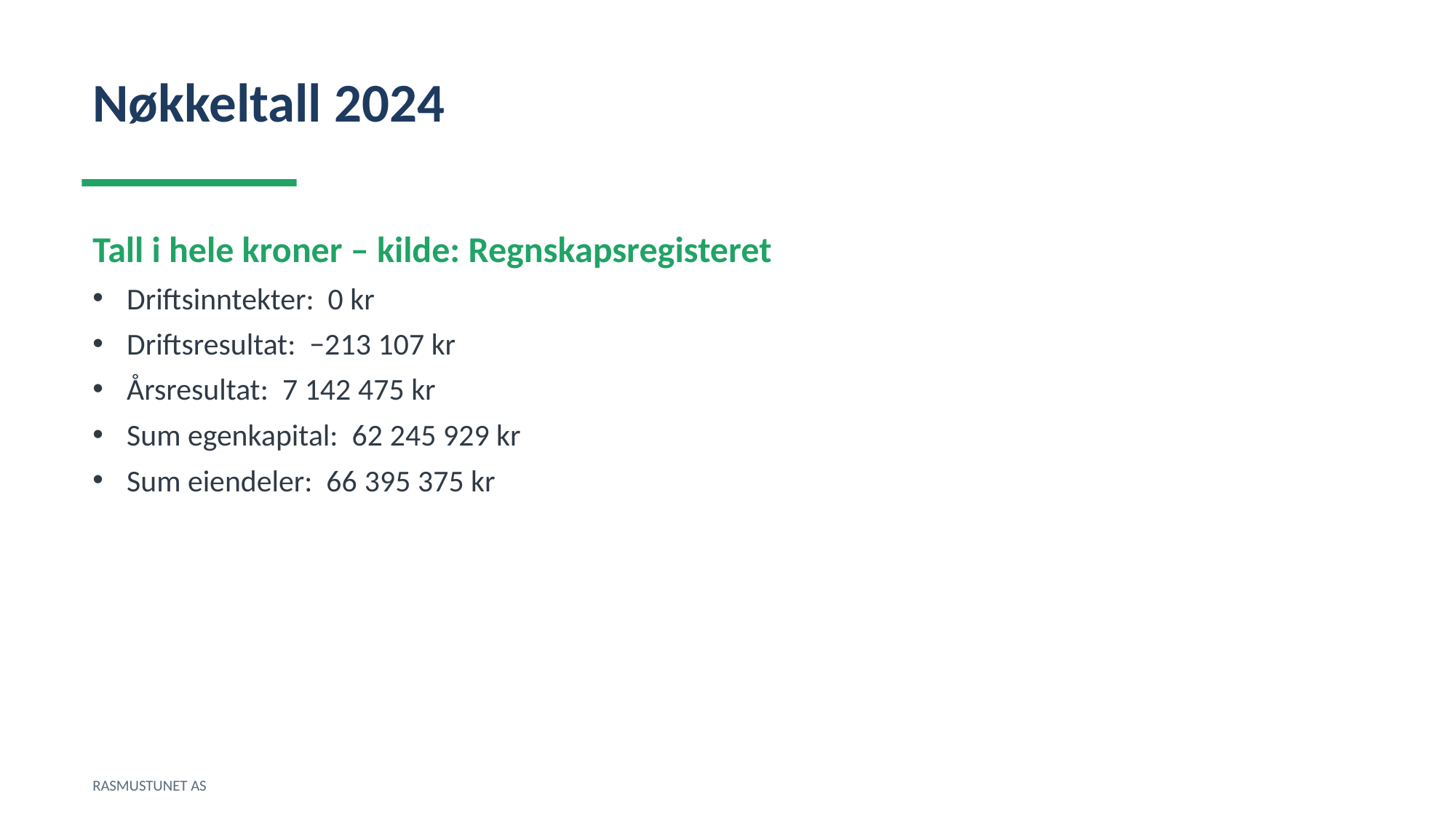

Nøkkeltall 2024

Tall i hele kroner – kilde: Regnskapsregisteret
Driftsinntekter:  0 kr
Driftsresultat:  −213 107 kr
Årsresultat:  7 142 475 kr
Sum egenkapital:  62 245 929 kr
Sum eiendeler:  66 395 375 kr
RASMUSTUNET AS